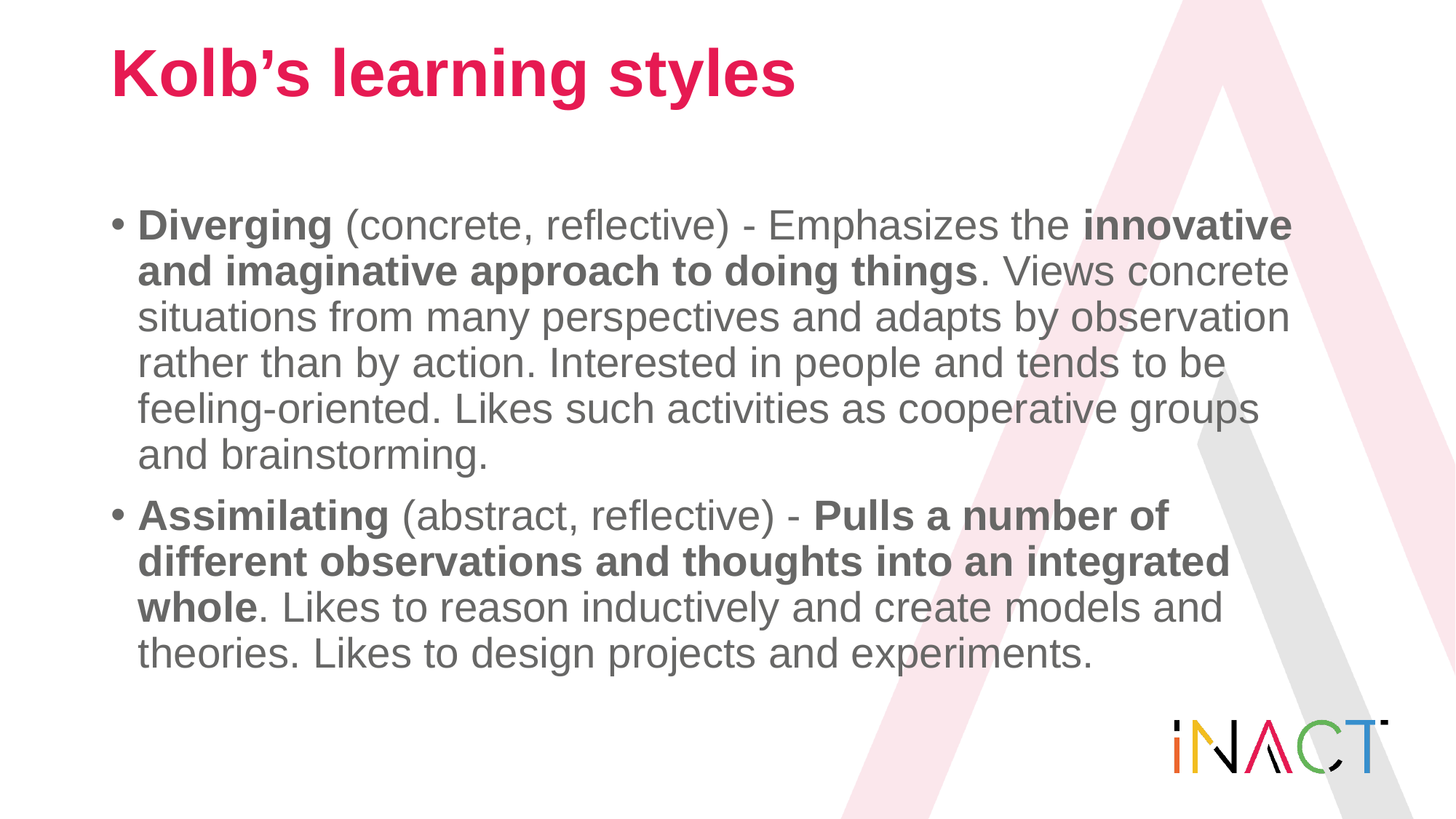

# Kolb’s learning styles
Diverging (concrete, reflective) - Emphasizes the innovative and imaginative approach to doing things. Views concrete situations from many perspectives and adapts by observation rather than by action. Interested in people and tends to be feeling-oriented. Likes such activities as cooperative groups and brainstorming.
Assimilating (abstract, reflective) - Pulls a number of different observations and thoughts into an integrated whole. Likes to reason inductively and create models and theories. Likes to design projects and experiments.